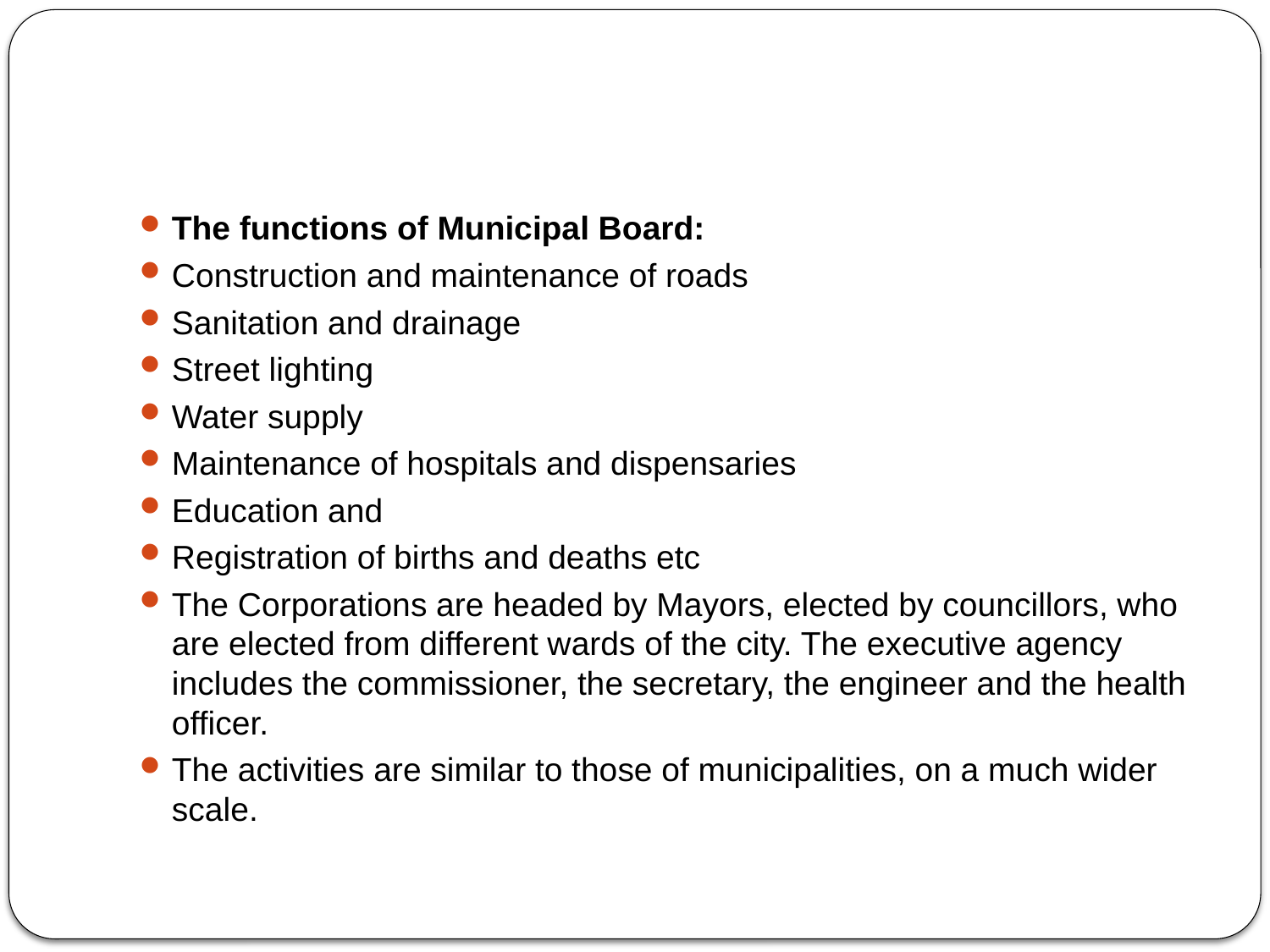

#
The functions of Municipal Board:
Construction and maintenance of roads
Sanitation and drainage
Street lighting
Water supply
Maintenance of hospitals and dispensaries
Education and
Registration of births and deaths etc
The Corporations are headed by Mayors, elected by councillors, who are elected from different wards of the city. The executive agency includes the commissioner, the secretary, the engineer and the health officer.
The activities are similar to those of municipalities, on a much wider scale.